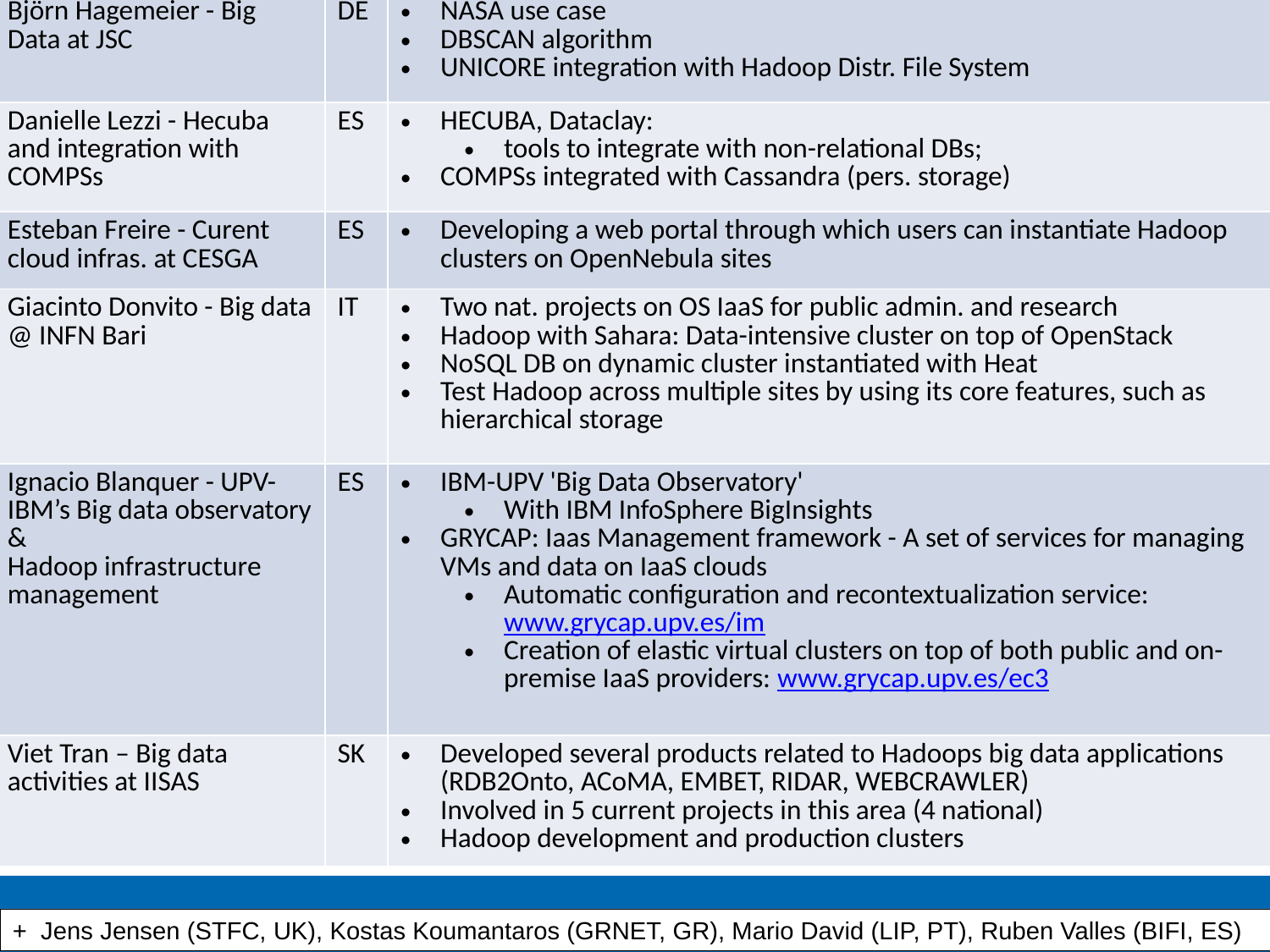

|  |  |  |
| --- | --- | --- |
| Björn Hagemeier - Big Data at JSC | DE | NASA use case DBSCAN algorithm UNICORE integration with Hadoop Distr. File System |
| Danielle Lezzi - Hecuba and integration with COMPSs | ES | HECUBA, Dataclay: tools to integrate with non-relational DBs; COMPSs integrated with Cassandra (pers. storage) |
| Esteban Freire - Curent cloud infras. at CESGA | ES | Developing a web portal through which users can instantiate Hadoop clusters on OpenNebula sites |
| Giacinto Donvito - Big data @ INFN Bari | IT | Two nat. projects on OS IaaS for public admin. and research Hadoop with Sahara: Data-intensive cluster on top of OpenStack NoSQL DB on dynamic cluster instantiated with Heat Test Hadoop across multiple sites by using its core features, such as hierarchical storage |
| Ignacio Blanquer - UPV-IBM’s Big data observatory & Hadoop infrastructure management | ES | IBM-UPV 'Big Data Observatory' With IBM InfoSphere BigInsights GRYCAP: Iaas Management framework - A set of services for managing VMs and data on IaaS clouds Automatic configuration and recontextualization service: www.grycap.upv.es/im Creation of elastic virtual clusters on top of both public and on-premise IaaS providers: www.grycap.upv.es/ec3 |
| Viet Tran – Big data activities at IISAS | SK | Developed several products related to Hadoops big data applications (RDB2Onto, ACoMA, EMBET, RIDAR, WEBCRAWLER) Involved in 5 current projects in this area (4 national) Hadoop development and production clusters |
+  Jens Jensen (STFC, UK), Kostas Koumantaros (GRNET, GR), Mario David (LIP, PT), Ruben Valles (BIFI, ES)